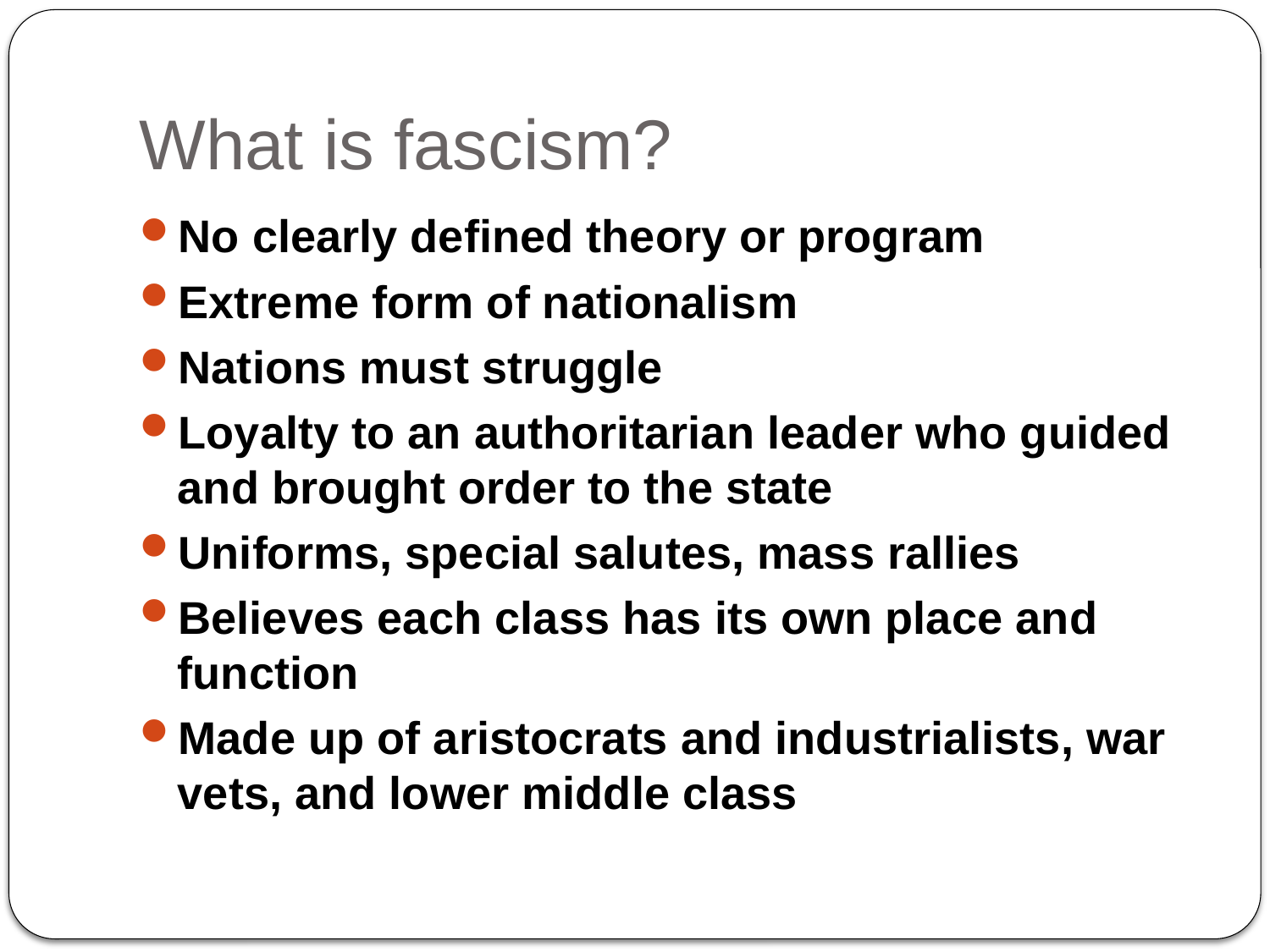

# What is fascism?
No clearly defined theory or program
Extreme form of nationalism
Nations must struggle
Loyalty to an authoritarian leader who guided and brought order to the state
Uniforms, special salutes, mass rallies
Believes each class has its own place and function
Made up of aristocrats and industrialists, war vets, and lower middle class